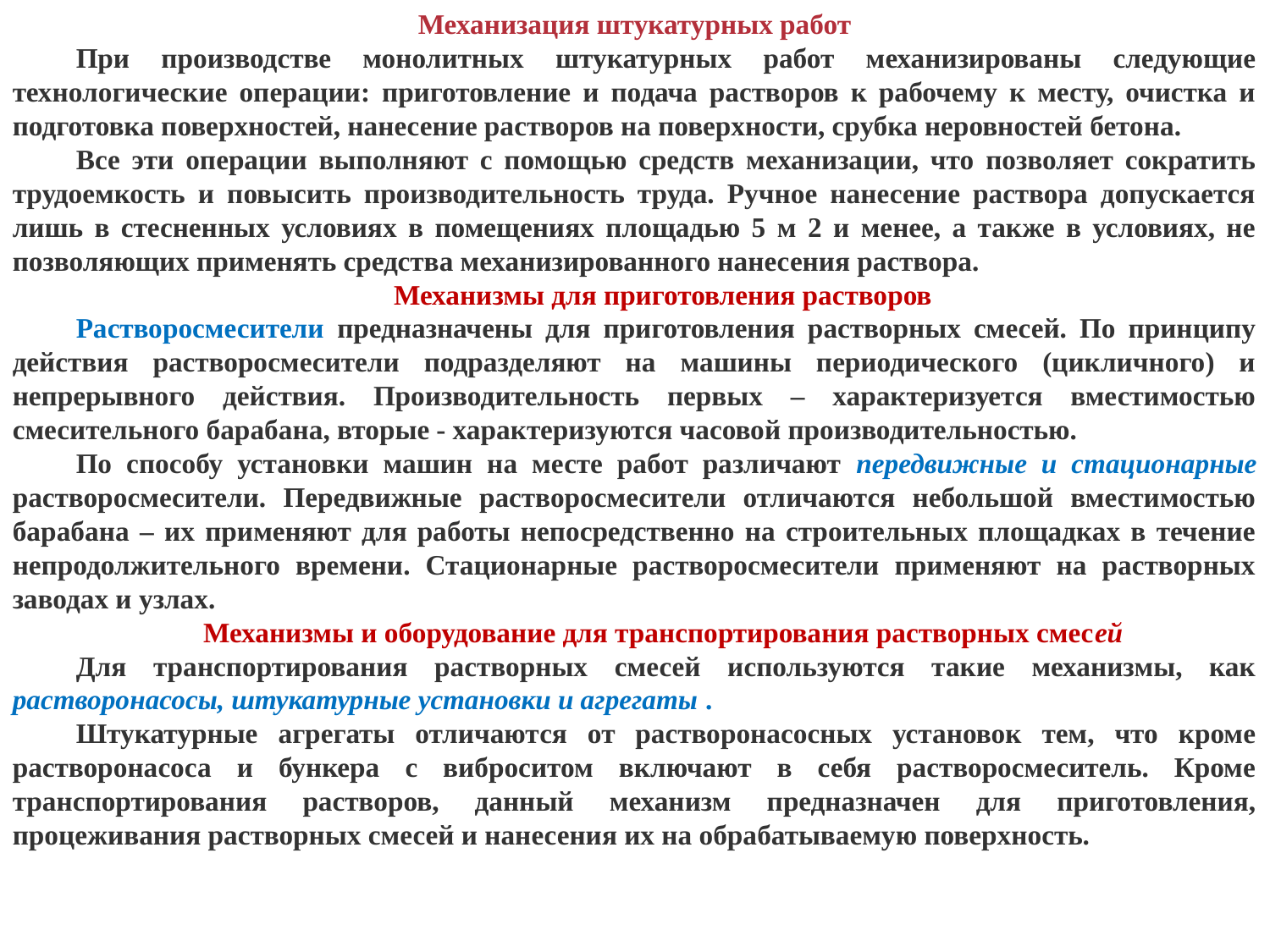

Механизация штукатурных работ
При производстве монолитных штукатурных работ механизированы следующие технологические операции: приготовление и подача растворов к рабочему к месту, очистка и подготовка поверхностей, нанесение растворов на поверхности, срубка неровностей бетона.
Все эти операции выполняют с помощью средств механизации, что позволяет сократить трудоемкость и повысить производительность труда. Ручное нанесение раствора допускается лишь в стесненных условиях в помещениях площадью 5 м 2 и менее, а также в условиях, не позволяющих применять средства механизированного нанесения раствора.
Механизмы для приготовления растворов
Растворосмесители предназначены для приготовления растворных смесей. По принципу действия растворосмесители подразделяют на машины периодического (цикличного) и непрерывного действия. Производительность первых – характеризуется вместимостью смесительного барабана, вторые - характеризуются часовой производительностью.
По способу установки машин на месте работ различают передвижные и стационарные растворосмесители. Передвижные растворосмесители отличаются небольшой вместимостью барабана – их применяют для работы непосредственно на строительных площадках в течение непродолжительного времени. Стационарные растворосмесители применяют на растворных заводах и узлах.
Механизмы и оборудование для транспортирования растворных смесей
Для транспортирования растворных смесей используются такие механизмы, как растворонасосы, штукатурные установки и агрегаты .
Штукатурные агрегаты отличаются от растворонасосных установок тем, что кроме растворонасоса и бункера с виброситом включают в себя растворосмеситель. Кроме транспортирования растворов, данный механизм предназначен для приготовления, процеживания растворных смесей и нанесения их на обрабатываемую поверхность.